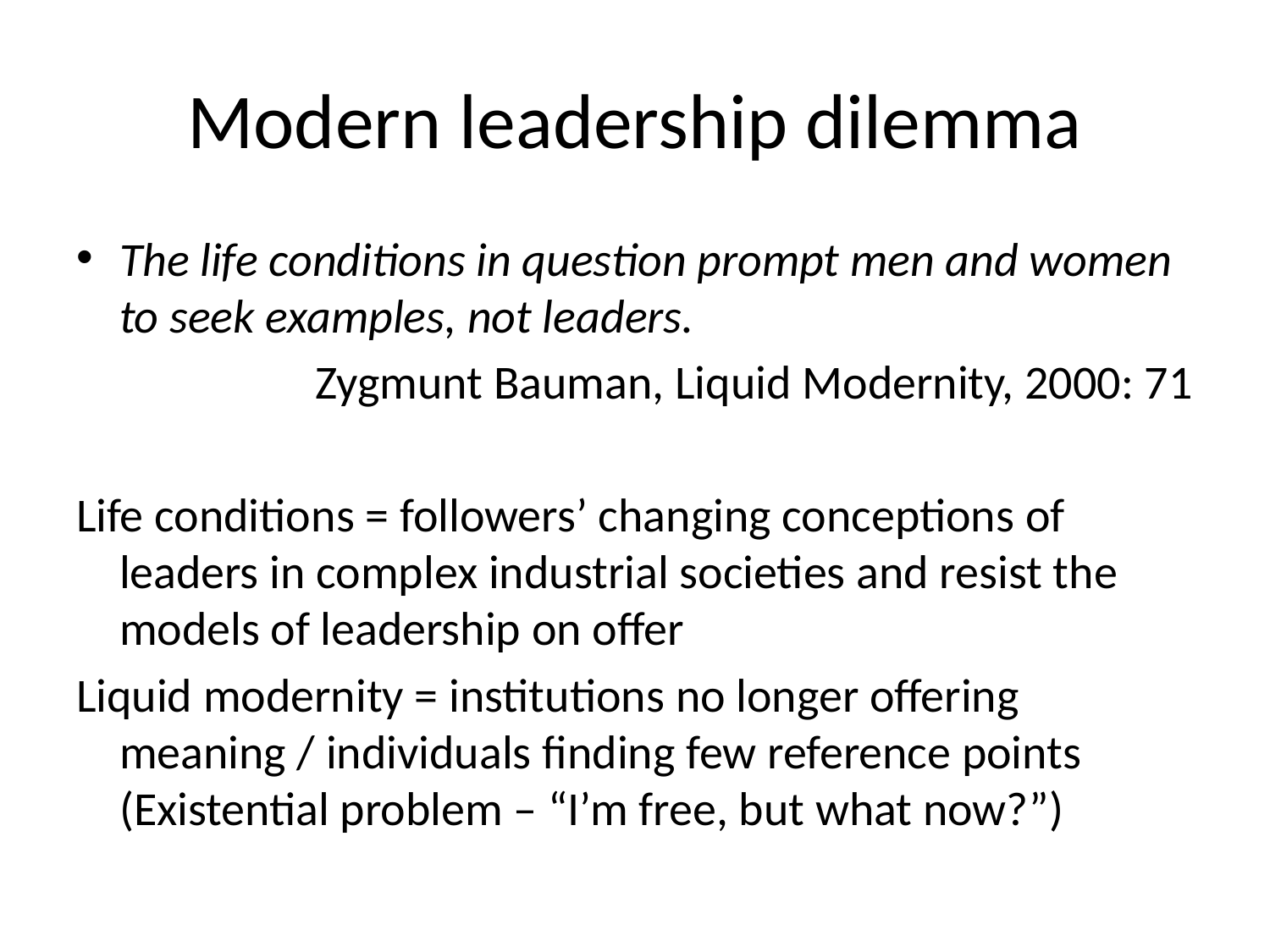

# Modern leadership dilemma
The life conditions in question prompt men and women to seek examples, not leaders.
Zygmunt Bauman, Liquid Modernity, 2000: 71

Life conditions = followers’ changing conceptions of leaders in complex industrial societies and resist the models of leadership on offer
Liquid modernity = institutions no longer offering meaning / individuals finding few reference points (Existential problem – “I’m free, but what now?”)